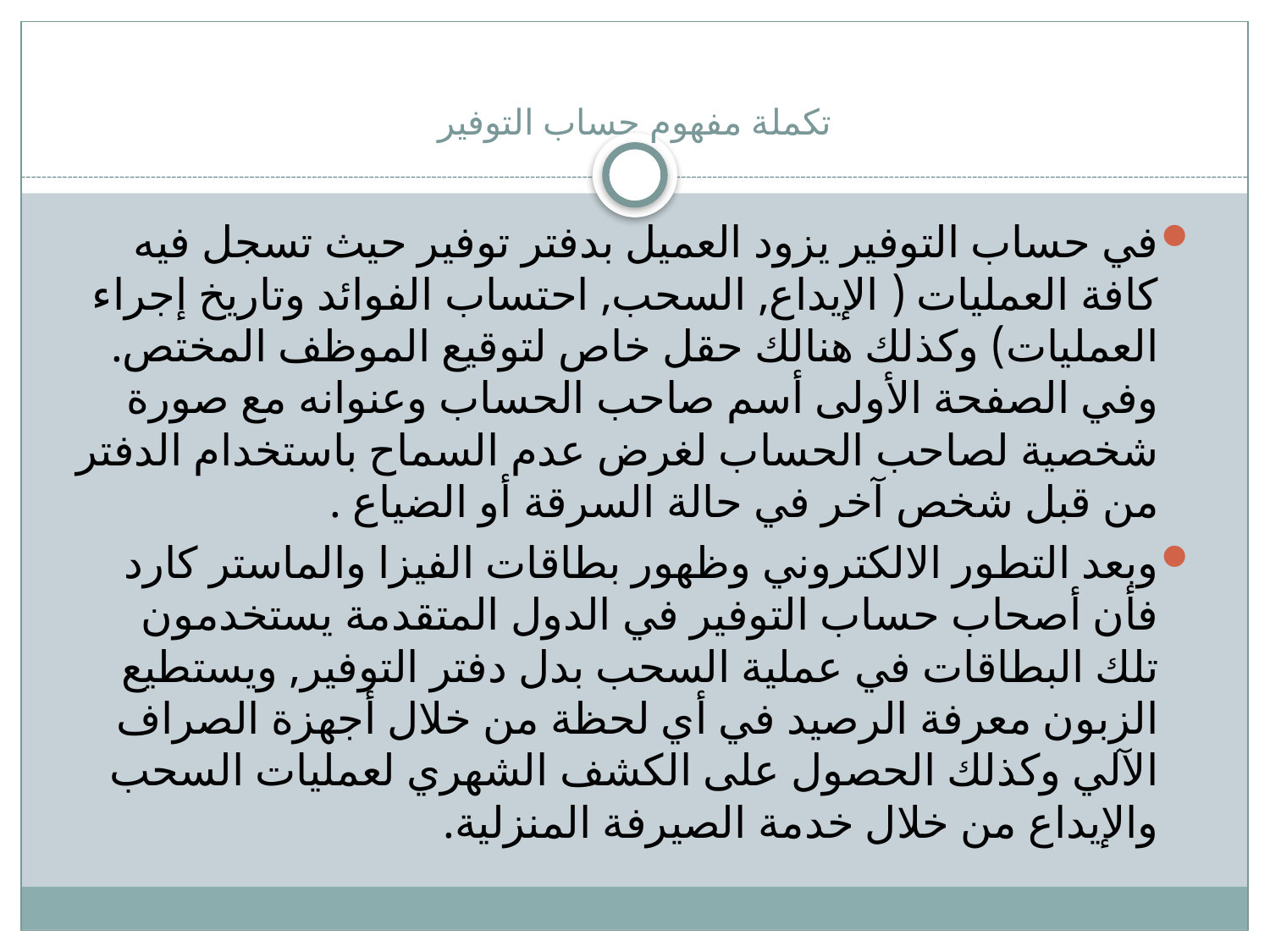

# تكملة مفهوم حساب التوفير
في حساب التوفير يزود العميل بدفتر توفير حيث تسجل فيه كافة العمليات ( الإيداع, السحب, احتساب الفوائد وتاريخ إجراء العمليات) وكذلك هنالك حقل خاص لتوقيع الموظف المختص. وفي الصفحة الأولى أسم صاحب الحساب وعنوانه مع صورة شخصية لصاحب الحساب لغرض عدم السماح باستخدام الدفتر من قبل شخص آخر في حالة السرقة أو الضياع .
وبعد التطور الالكتروني وظهور بطاقات الفيزا والماستر كارد فأن أصحاب حساب التوفير في الدول المتقدمة يستخدمون تلك البطاقات في عملية السحب بدل دفتر التوفير, ويستطيع الزبون معرفة الرصيد في أي لحظة من خلال أجهزة الصراف الآلي وكذلك الحصول على الكشف الشهري لعمليات السحب والإيداع من خلال خدمة الصيرفة المنزلية.